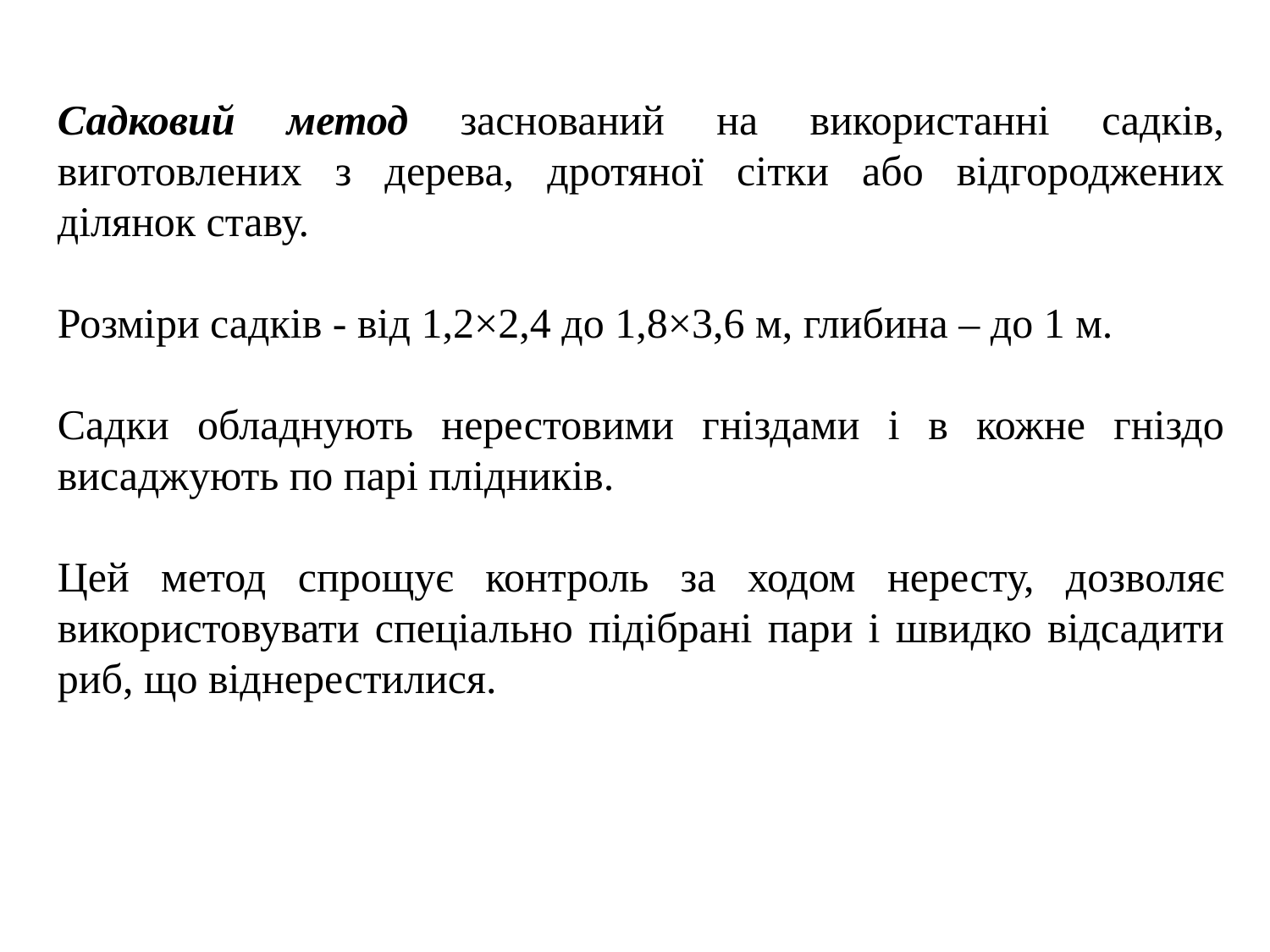

Садковий метод заснований на використанні садків, виготовлених з дерева, дротяної сітки або відгороджених ділянок ставу.

Розміри садків - від 1,2×2,4 до 1,8×3,6 м, глибина – до 1 м.

Садки обладнують нерестовими гніздами і в кожне гніздо висаджують по парі плідників.

Цей метод спрощує контроль за ходом нересту, дозволяє використовувати спеціально підібрані пари і швидко відсадити риб, що віднерестилися.